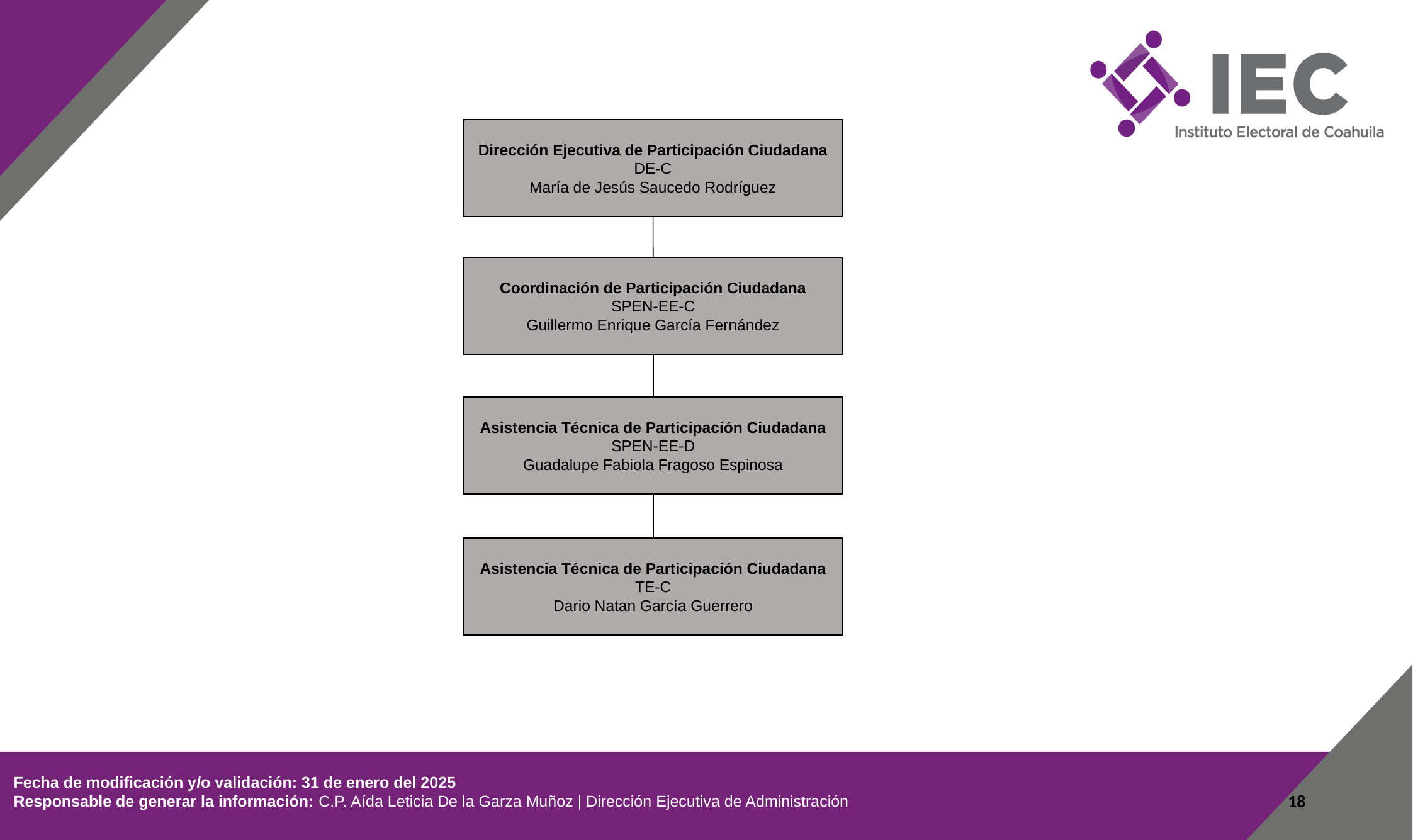

Dirección Ejecutiva de Participación Ciudadana
DE-C
María de Jesús Saucedo Rodríguez
Coordinación de Participación Ciudadana
SPEN-EE-C
Guillermo Enrique García Fernández
Asistencia Técnica de Participación Ciudadana
SPEN-EE-D
Guadalupe Fabiola Fragoso Espinosa
Asistencia Técnica de Participación Ciudadana
TE-C
Dario Natan García Guerrero
 Fecha de modificación y/o validación: 31 de enero del 2025
 Responsable de generar la información: C.P. Aída Leticia De la Garza Muñoz | Dirección Ejecutiva de Administración
18